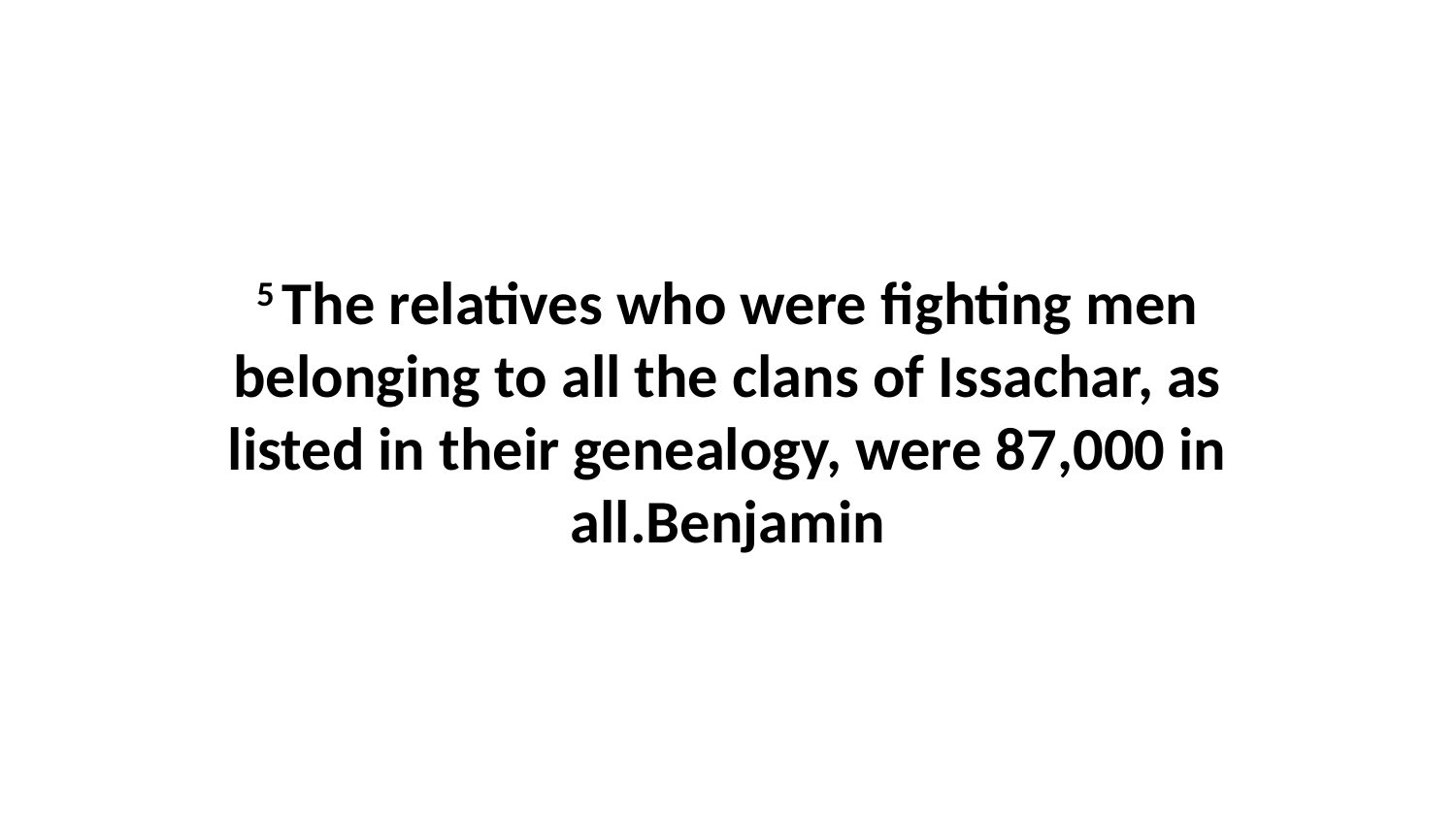

5 The relatives who were fighting men belonging to all the clans of Issachar, as listed in their genealogy, were 87,000 in all.Benjamin